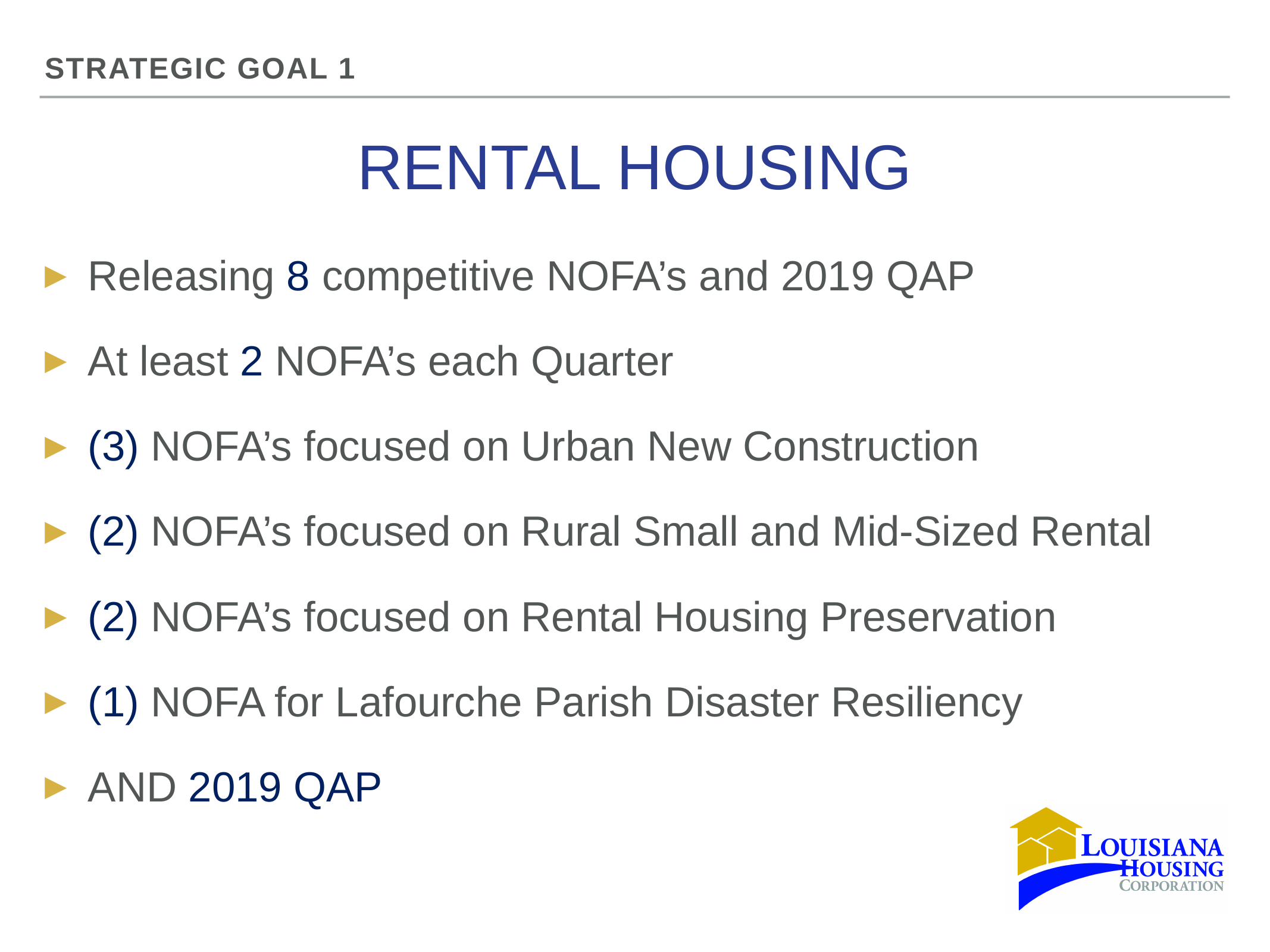

Strategic Goal 1
# Rental housing
Releasing 8 competitive NOFA’s and 2019 QAP
At least 2 NOFA’s each Quarter
(3) NOFA’s focused on Urban New Construction
(2) NOFA’s focused on Rural Small and Mid-Sized Rental
(2) NOFA’s focused on Rental Housing Preservation
(1) NOFA for Lafourche Parish Disaster Resiliency
AND 2019 QAP